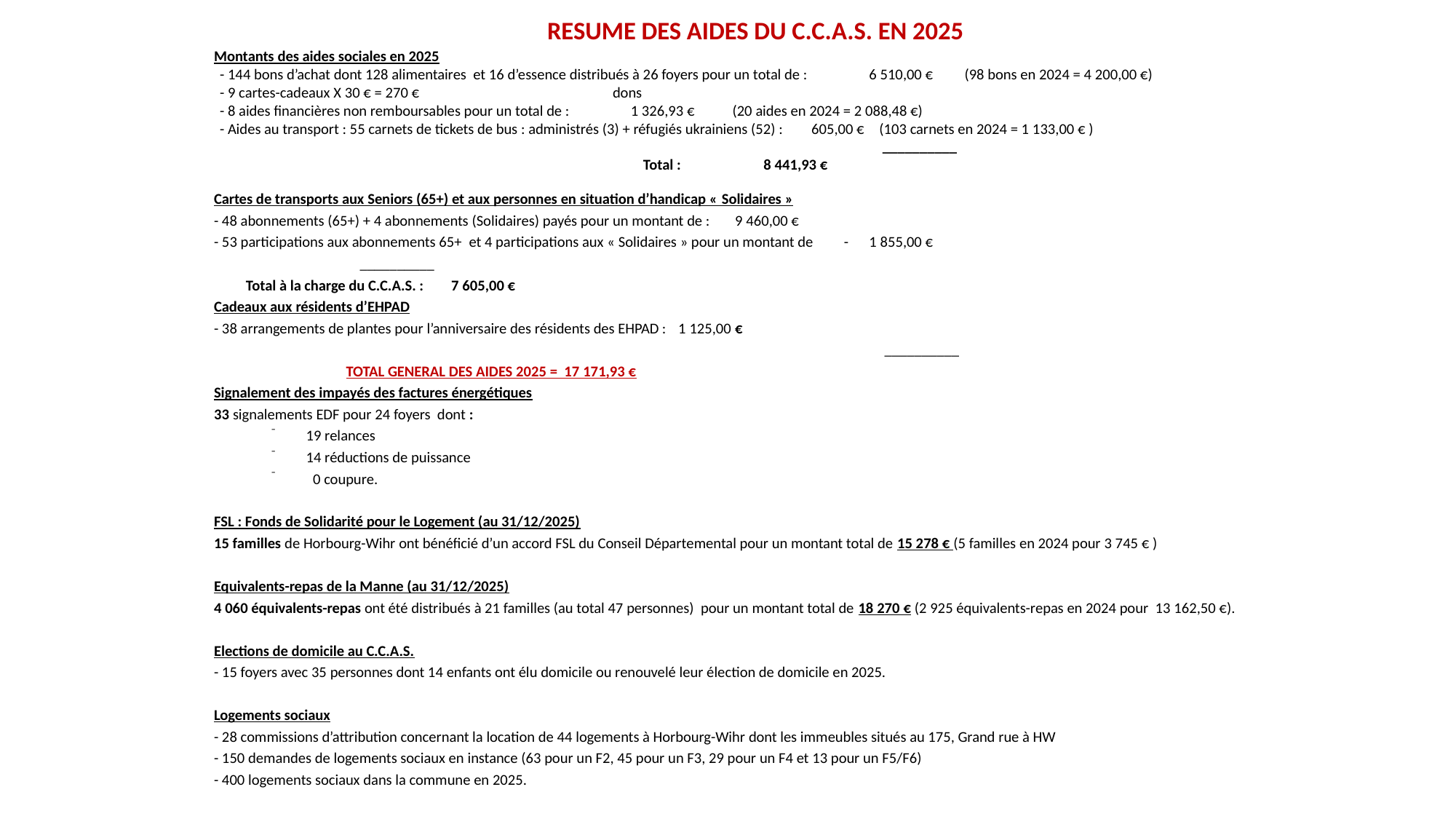

RESUME DES AIDES DU C.C.A.S. EN 2025
Montants des aides sociales en 2025
- 144 bons d’achat dont 128 alimentaires  et 16 d’essence distribués à 26 foyers pour un total de :                  6 510,00 €	  (98 bons en 2024 = 4 200,00 €)
- 9 cartes-cadeaux X 30 € = 270 €	                                       			       dons
- 8 aides financières non remboursables pour un total de :		 	    1 326,93 €           (20 aides en 2024 = 2 088,48 €)
- Aides au transport : 55 carnets de tickets de bus : administrés (3) + réfugiés ukrainiens (52) :	       605,00 €	  (103 carnets en 2024 = 1 133,00 € )
                                                                                                                                                                                 __________
                                                                                                     	 Total :                   		   8 441,93 €
Cartes de transports aux Seniors (65+) et aux personnes en situation d’handicap « Solidaires »
- 48 abonnements (65+) + 4 abonnements (Solidaires) payés pour un montant de :		   9 460,00 €
- 53 participations aux abonnements 65+  et 4 participations aux « Solidaires » pour un montant de         -      1 855,00 €
					                                  __________
				 Total à la charge du C.C.A.S. :	   7 605,00 €
Cadeaux aux résidents d’EHPAD
- 38 arrangements de plantes pour l’anniversaire des résidents des EHPAD :		   1 125,00 €
                                                                                                                                                                                                  __________
			                              TOTAL GENERAL DES AIDES 2025 =  17 171,93 €
Signalement des impayés des factures énergétiques
33 signalements EDF pour 24 foyers  dont :
  19 relances
  14 réductions de puissance
    0 coupure.

FSL : Fonds de Solidarité pour le Logement (au 31/12/2025)
15 familles de Horbourg-Wihr ont bénéficié d’un accord FSL du Conseil Départemental pour un montant total de 15 278 € (5 familles en 2024 pour 3 745 € )
Equivalents-repas de la Manne (au 31/12/2025)
4 060 équivalents-repas ont été distribués à 21 familles (au total 47 personnes)  pour un montant total de 18 270 € (2 925 équivalents-repas en 2024 pour  13 162,50 €).

Elections de domicile au C.C.A.S.
- 15 foyers avec 35 personnes dont 14 enfants ont élu domicile ou renouvelé leur élection de domicile en 2025.

Logements sociaux
- 28 commissions d’attribution concernant la location de 44 logements à Horbourg-Wihr dont les immeubles situés au 175, Grand rue à HW
- 150 demandes de logements sociaux en instance (63 pour un F2, 45 pour un F3, 29 pour un F4 et 13 pour un F5/F6)
- 400 logements sociaux dans la commune en 2025.